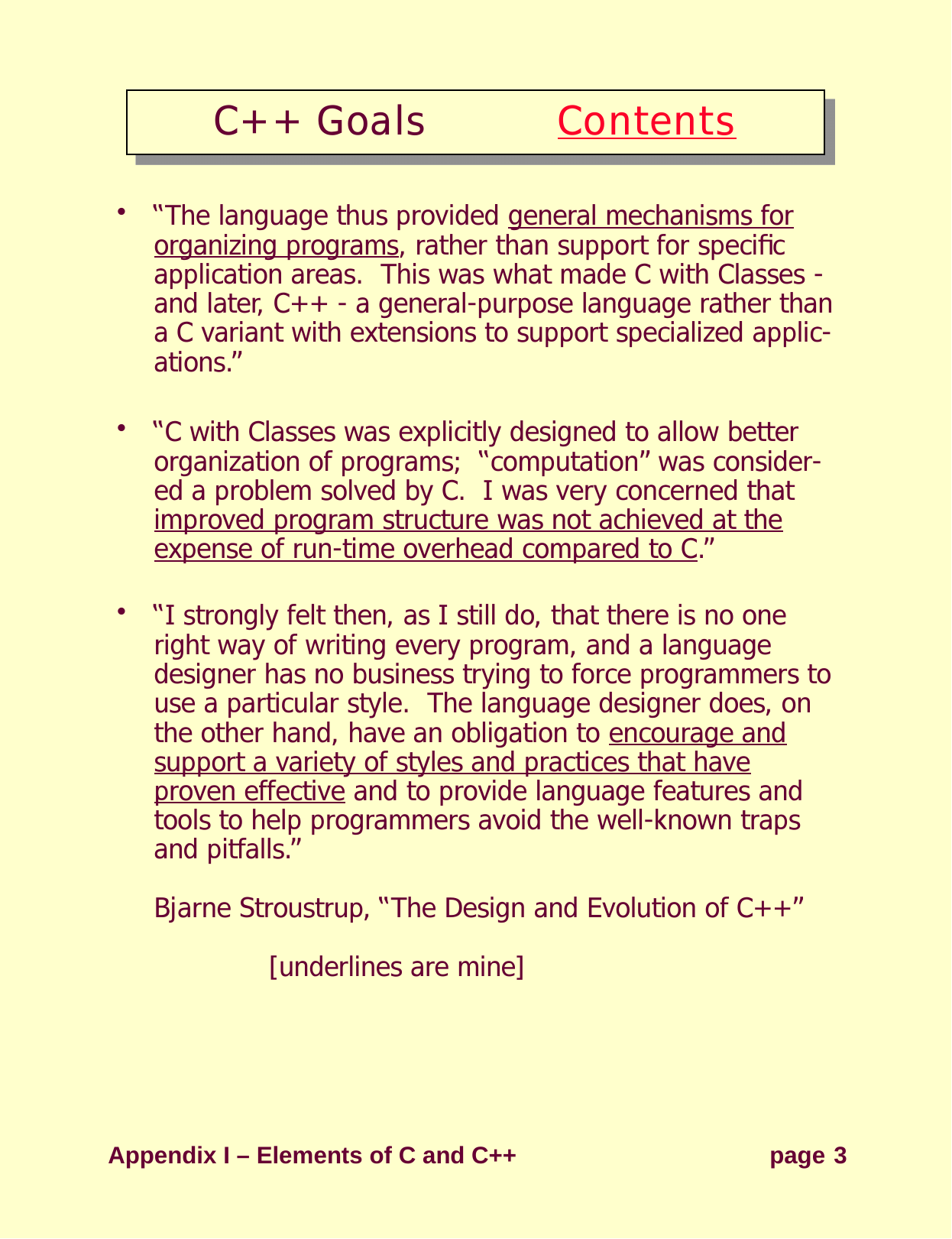

# C++ Goals		Contents
“The language thus provided general mechanisms for organizing programs, rather than support for specific application areas.  This was what made C with Classes - and later, C++ - a general-purpose language rather than a C variant with extensions to support specialized applic-ations.”
“C with Classes was explicitly designed to allow better organization of programs;  “computation” was consider-ed a problem solved by C.  I was very concerned that improved program structure was not achieved at the expense of run-time overhead compared to C.”
“I strongly felt then, as I still do, that there is no one right way of writing every program, and a language designer has no business trying to force programmers to use a particular style.  The language designer does, on the other hand, have an obligation to encourage and support a variety of styles and practices that have proven effective and to provide language features and tools to help programmers avoid the well-known traps and pitfalls.”
Bjarne Stroustrup, “The Design and Evolution of C++”
	[underlines are mine]